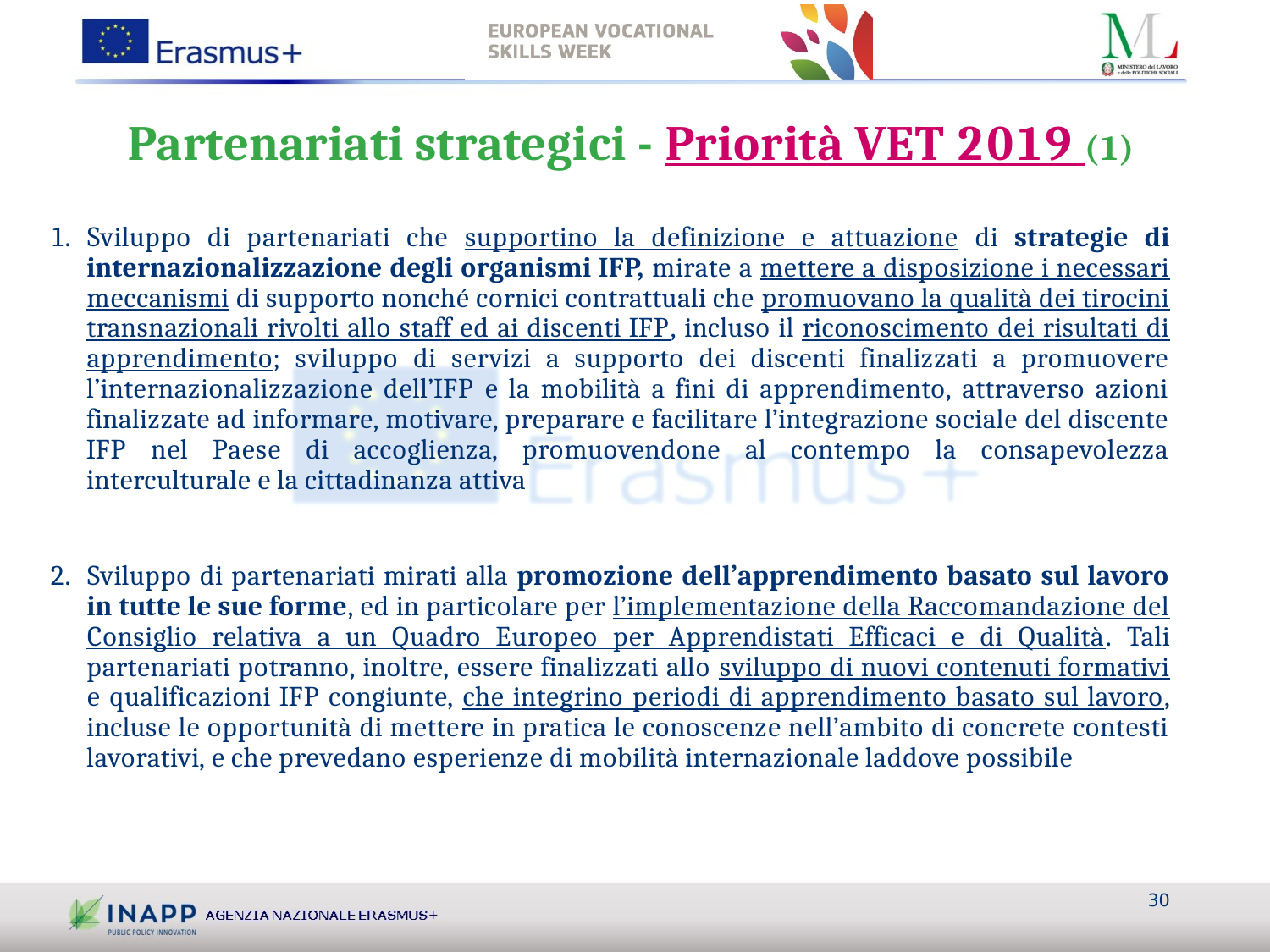

# Partenariati strategici - Priorità VET 2019 (1)
Sviluppo di partenariati che supportino la definizione e attuazione di strategie di internazionalizzazione degli organismi IFP, mirate a mettere a disposizione i necessari meccanismi di supporto nonché cornici contrattuali che promuovano la qualità dei tirocini transnazionali rivolti allo staff ed ai discenti IFP, incluso il riconoscimento dei risultati di apprendimento; sviluppo di servizi a supporto dei discenti finalizzati a promuovere l’internazionalizzazione dell’IFP e la mobilità a fini di apprendimento, attraverso azioni finalizzate ad informare, motivare, preparare e facilitare l’integrazione sociale del discente IFP nel Paese di accoglienza, promuovendone al contempo la consapevolezza interculturale e la cittadinanza attiva

Sviluppo di partenariati mirati alla promozione dell’apprendimento basato sul lavoro in tutte le sue forme, ed in particolare per l’implementazione della Raccomandazione del Consiglio relativa a un Quadro Europeo per Apprendistati Efficaci e di Qualità. Tali partenariati potranno, inoltre, essere finalizzati allo sviluppo di nuovi contenuti formativi e qualificazioni IFP congiunte, che integrino periodi di apprendimento basato sul lavoro, incluse le opportunità di mettere in pratica le conoscenze nell’ambito di concrete contesti lavorativi, e che prevedano esperienze di mobilità internazionale laddove possibile

30